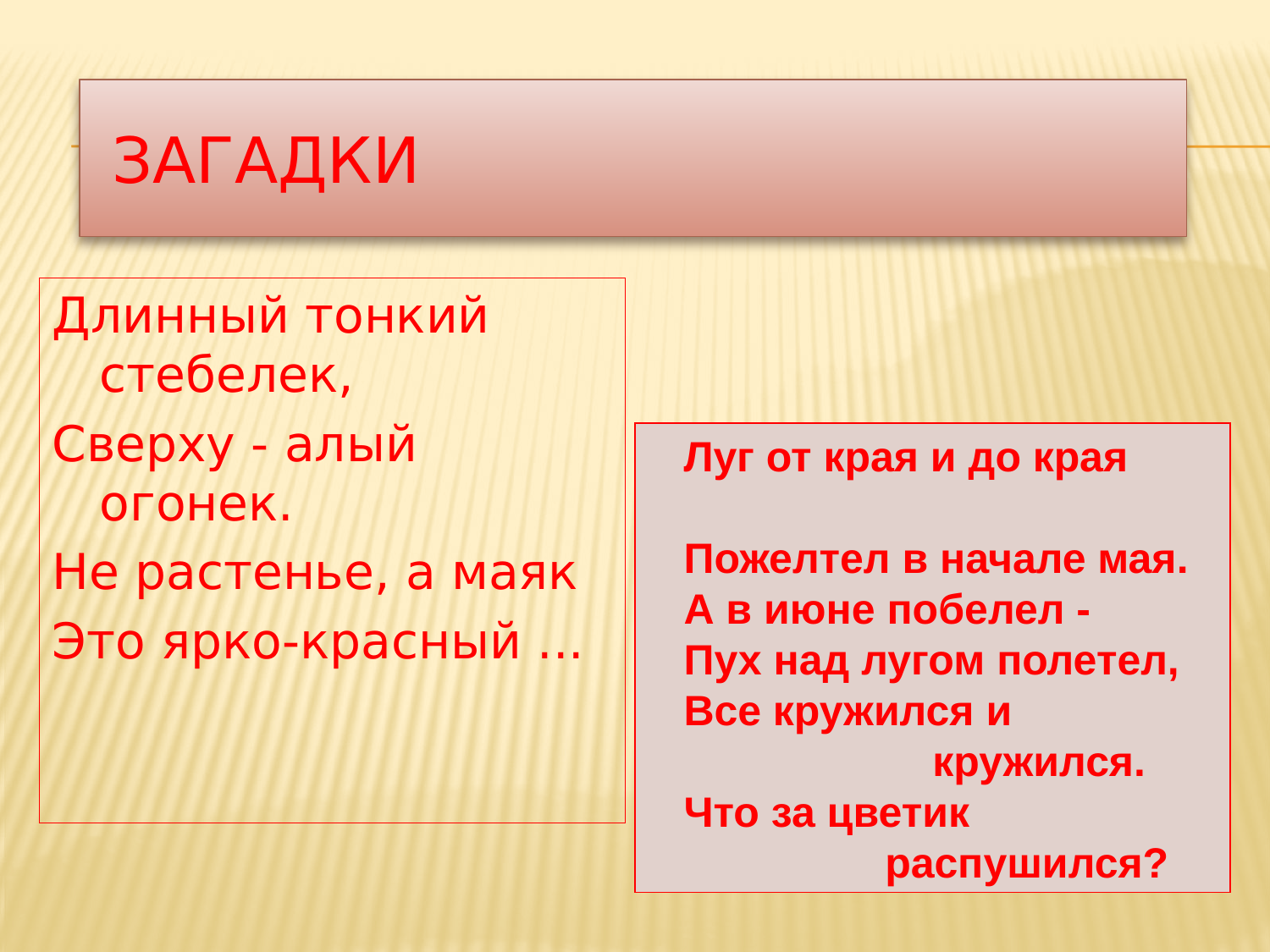

# ЗАГАДКИ

Длинный тонкий стебелек,
Сверху - алый огонек.
Не растенье, а маяк
Это ярко-красный ...
Луг от края и до края
Пожелтел в начале мая.
А в июне побелел -
Пух над лугом полетел,
Все кружился и
                     кружился.
Что за цветик
                 распушился?